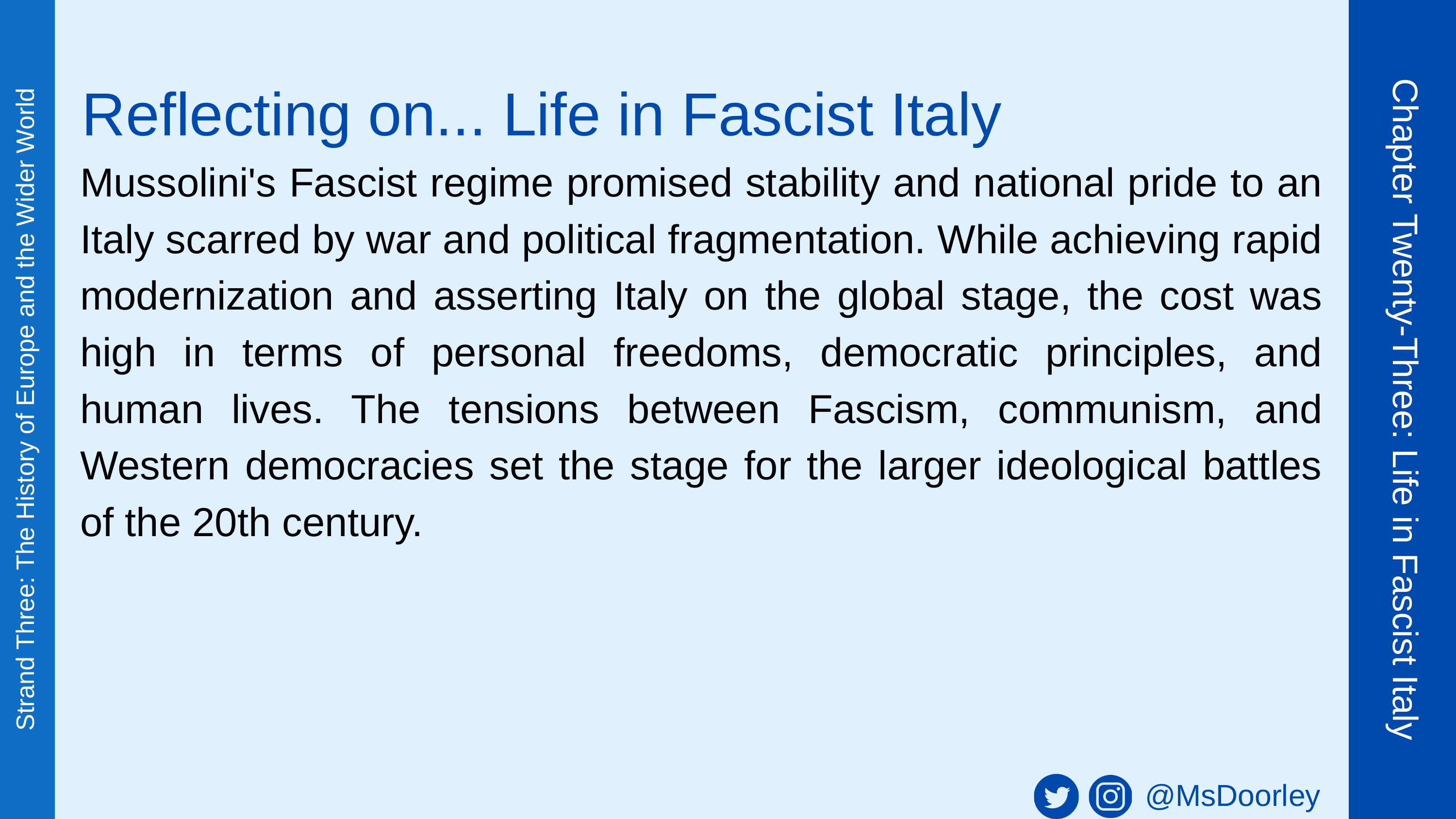

Reflecting on... Life in Fascist Italy
Mussolini's Fascist regime promised stability and national pride to an Italy scarred by war and political fragmentation. While achieving rapid modernization and asserting Italy on the global stage, the cost was high in terms of personal freedoms, democratic principles, and human lives. The tensions between Fascism, communism, and Western democracies set the stage for the larger ideological battles of the 20th century.
Chapter Twenty-Three: Life in Fascist Italy
Strand Three: The History of Europe and the Wider World

@MsDoorley